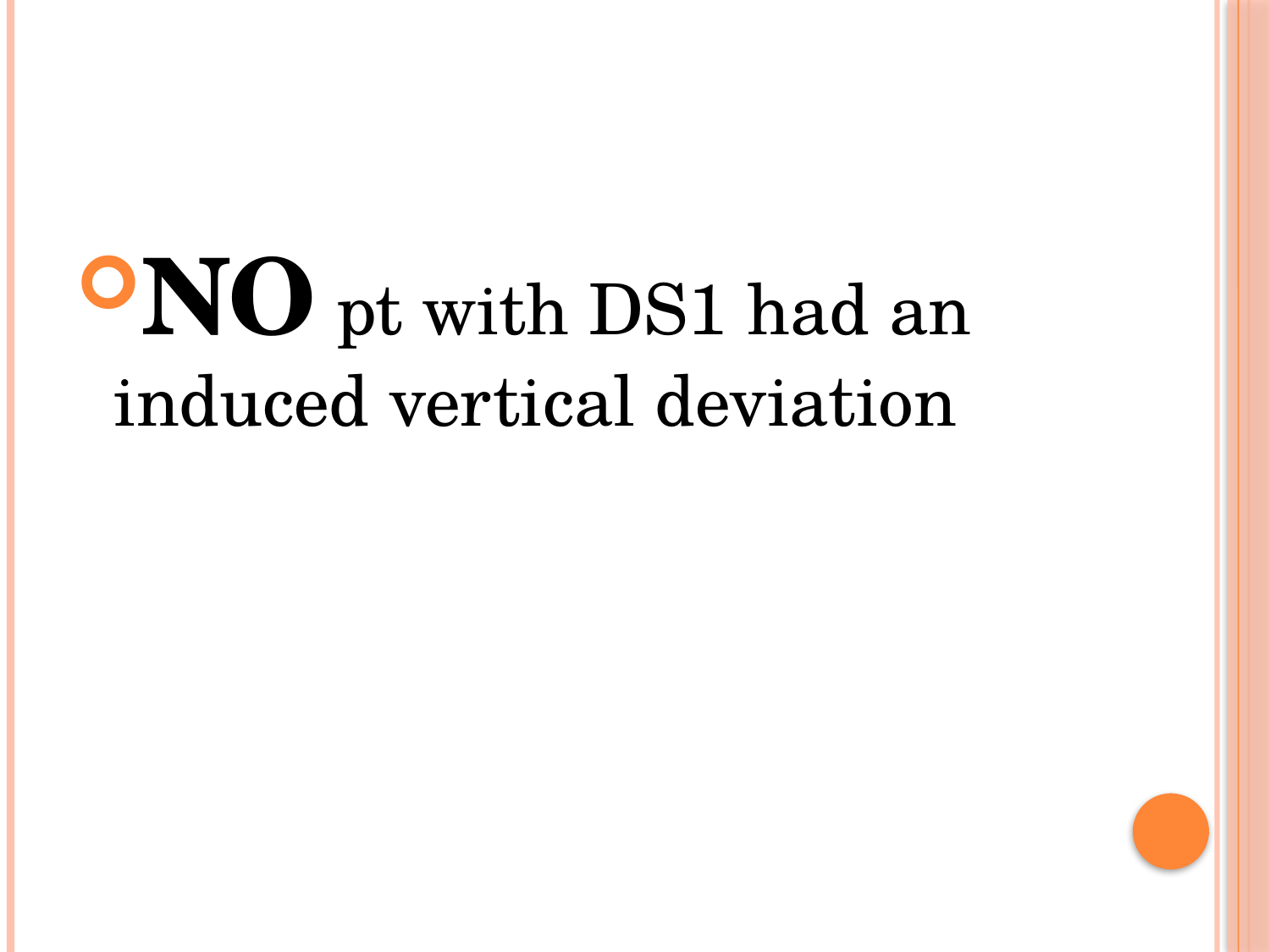

#
NO pt with DS1 had an induced vertical deviation